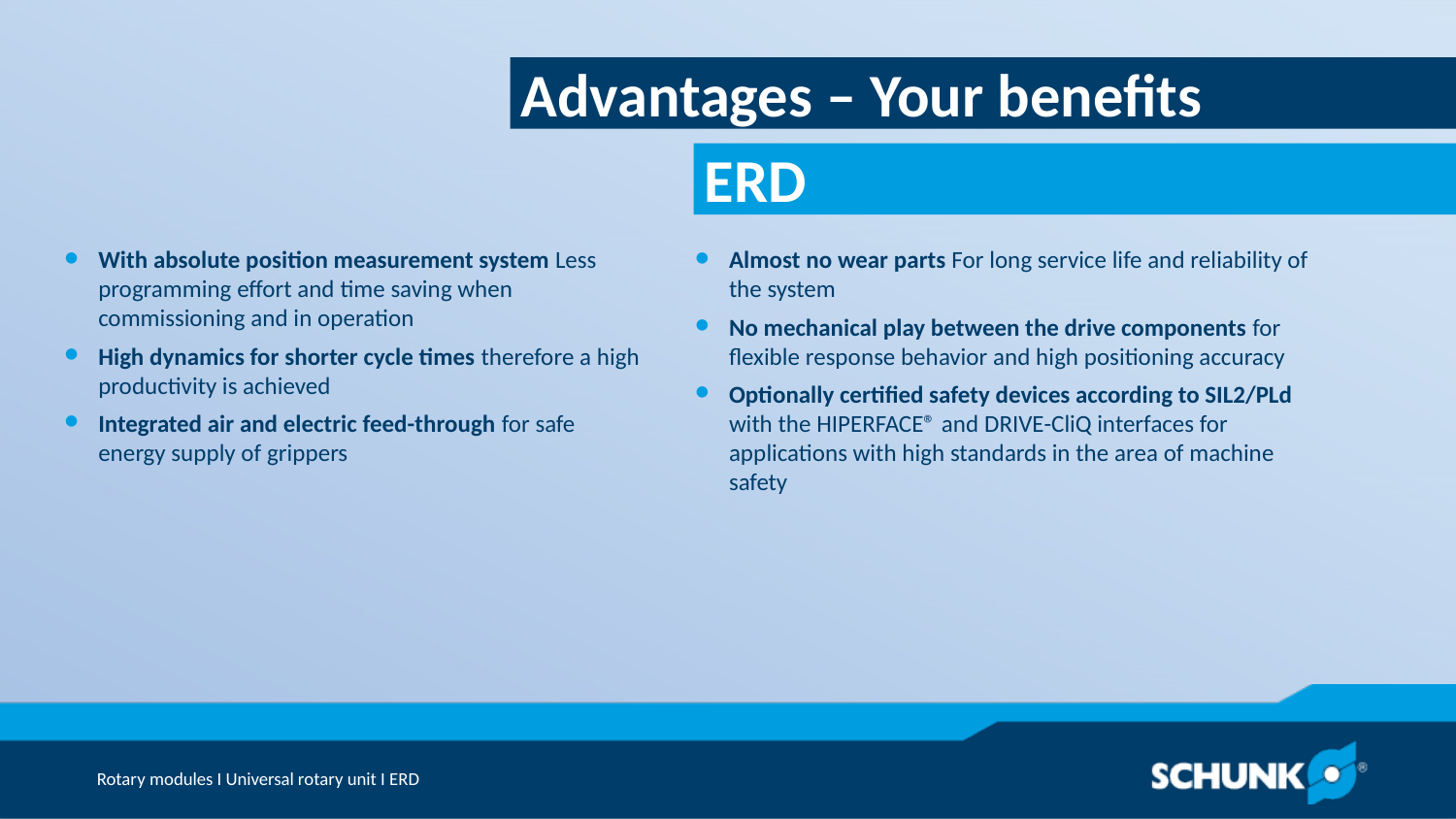

Advantages – Your benefits
With absolute position measurement system Less programming effort and time saving when commissioning and in operation
High dynamics for shorter cycle times therefore a high productivity is achieved
Integrated air and electric feed-through for safe energy supply of grippers
Almost no wear parts For long service life and reliability of the system
No mechanical play between the drive components for flexible response behavior and high positioning accuracy
Optionally certified safety devices according to SIL2/PLd with the HIPERFACE® and DRIVE-CliQ interfaces for applications with high standards in the area of machine safety